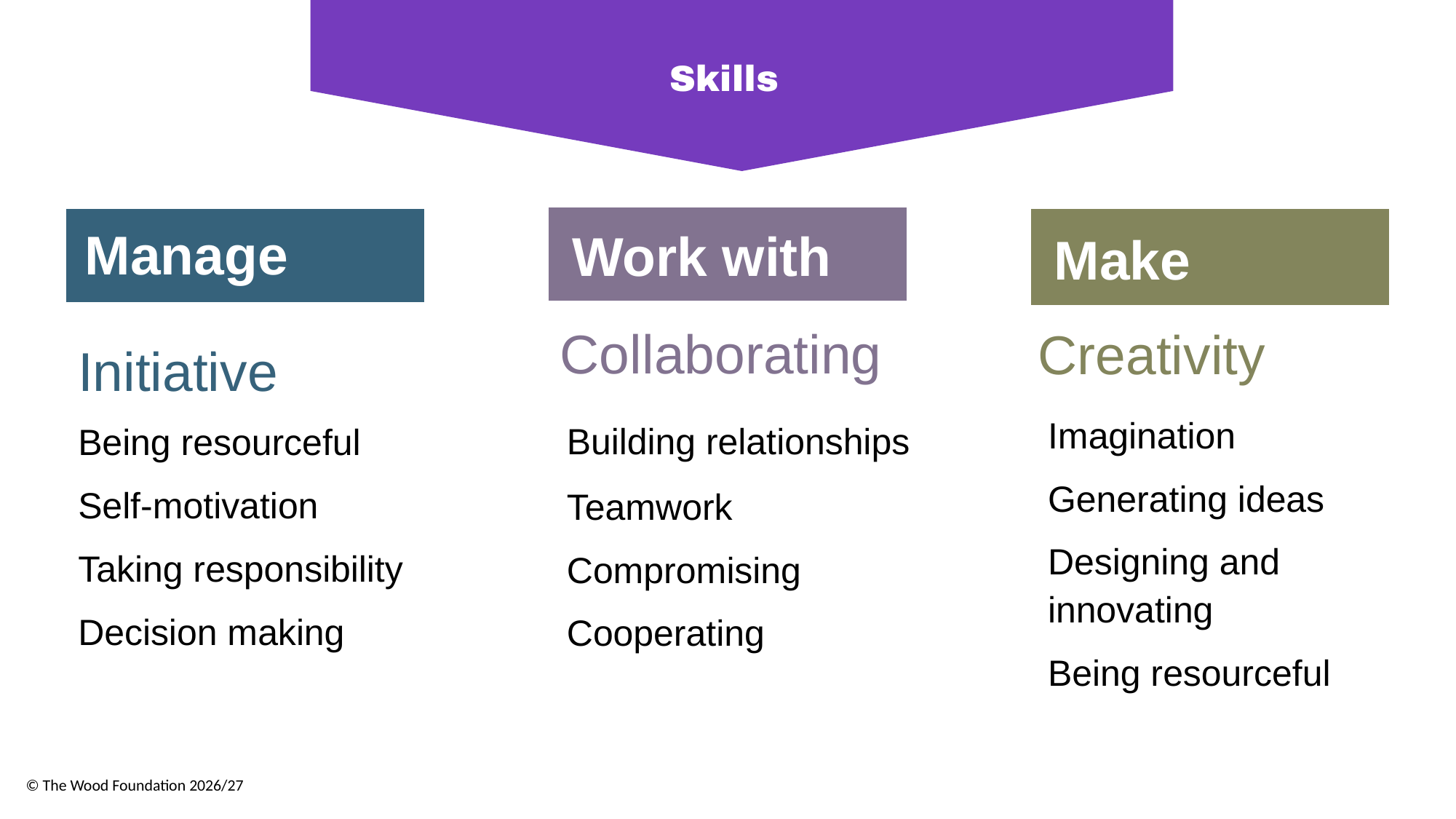

Skills
Manage change

Work with others

Make change
Collaborating
Creativity
Initiative
Building relationships Teamwork
Compromising
Cooperating
Imagination
Generating ideas
Designing and innovating
Being resourceful
Being resourceful
Self-motivation
Taking responsibility
Decision making
© The Wood Foundation 2026/27